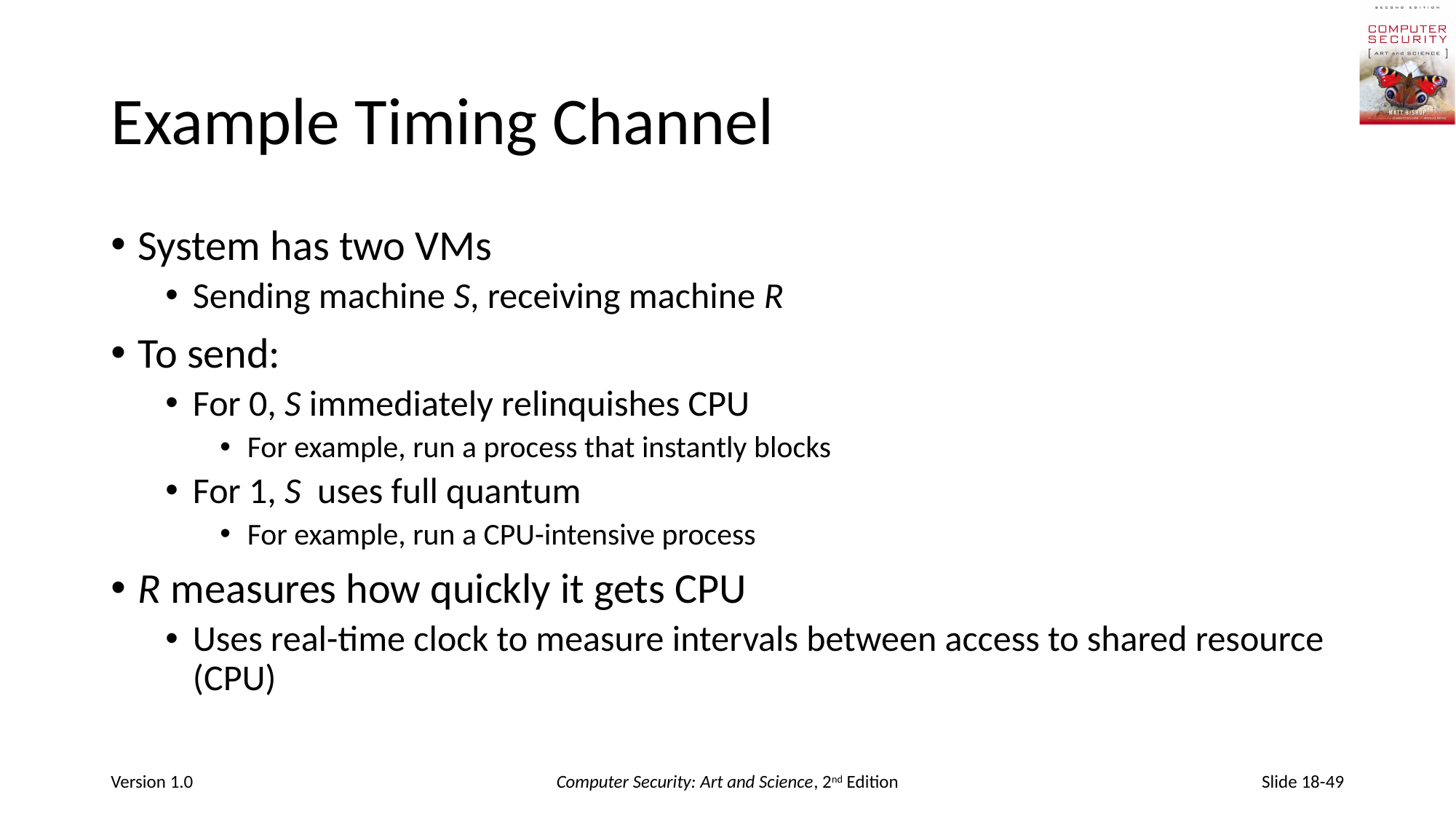

# Example Timing Channel
System has two VMs
Sending machine S, receiving machine R
To send:
For 0, S immediately relinquishes CPU
For example, run a process that instantly blocks
For 1, S  uses full quantum
For example, run a CPU-intensive process
R measures how quickly it gets CPU
Uses real-time clock to measure intervals between access to shared resource (CPU)
Version 1.0
Computer Security: Art and Science, 2nd Edition
Slide 18-49